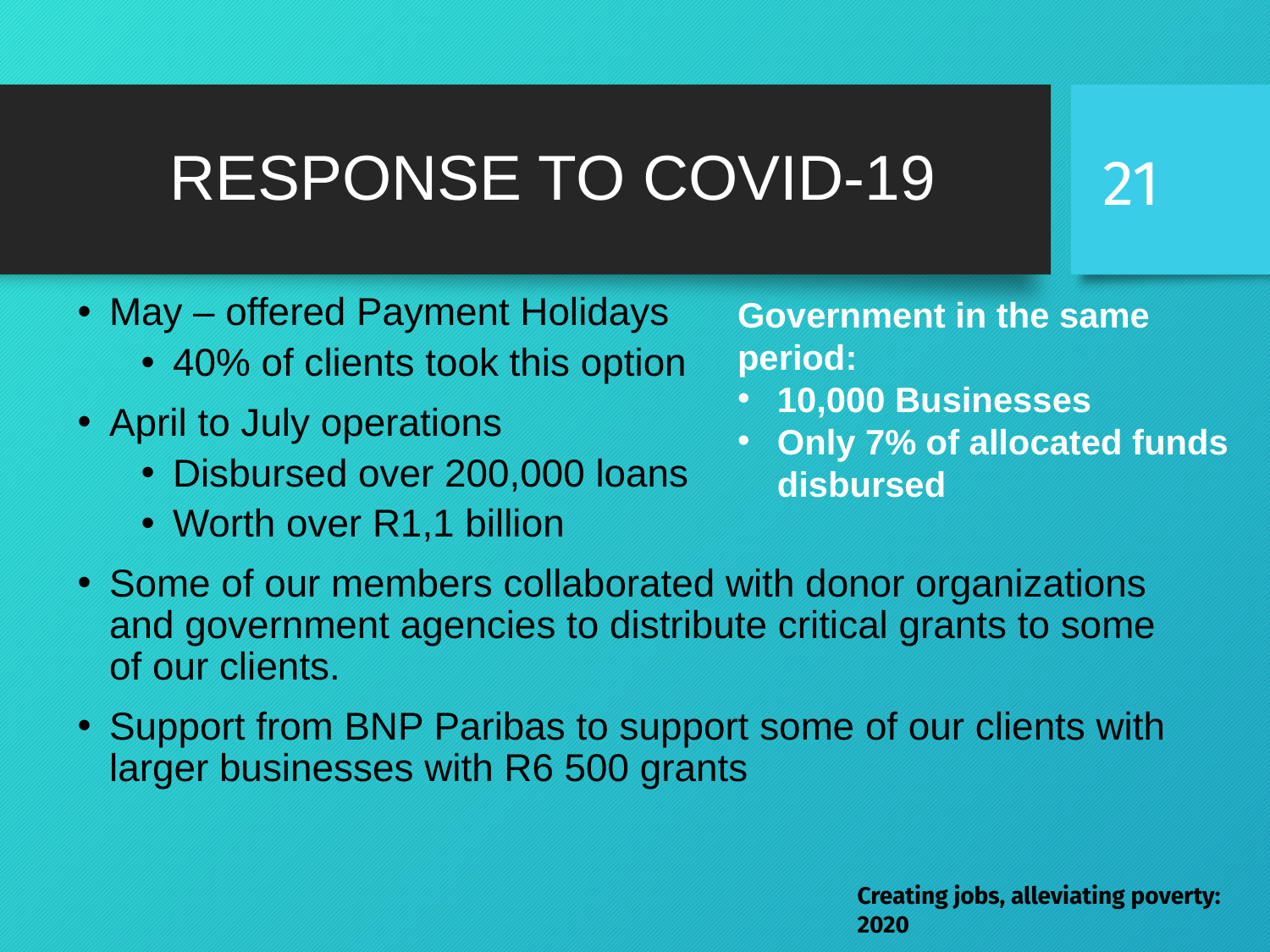

# RESPONSE TO COVID-19
21
May – offered Payment Holidays
40% of clients took this option
April to July operations
Disbursed over 200,000 loans
Worth over R1,1 billion
Some of our members collaborated with donor organizations and government agencies to distribute critical grants to some of our clients.
Support from BNP Paribas to support some of our clients with larger businesses with R6 500 grants
Government in the same period:
10,000 Businesses
Only 7% of allocated funds disbursed
Creating jobs, alleviating poverty:                  October  2020